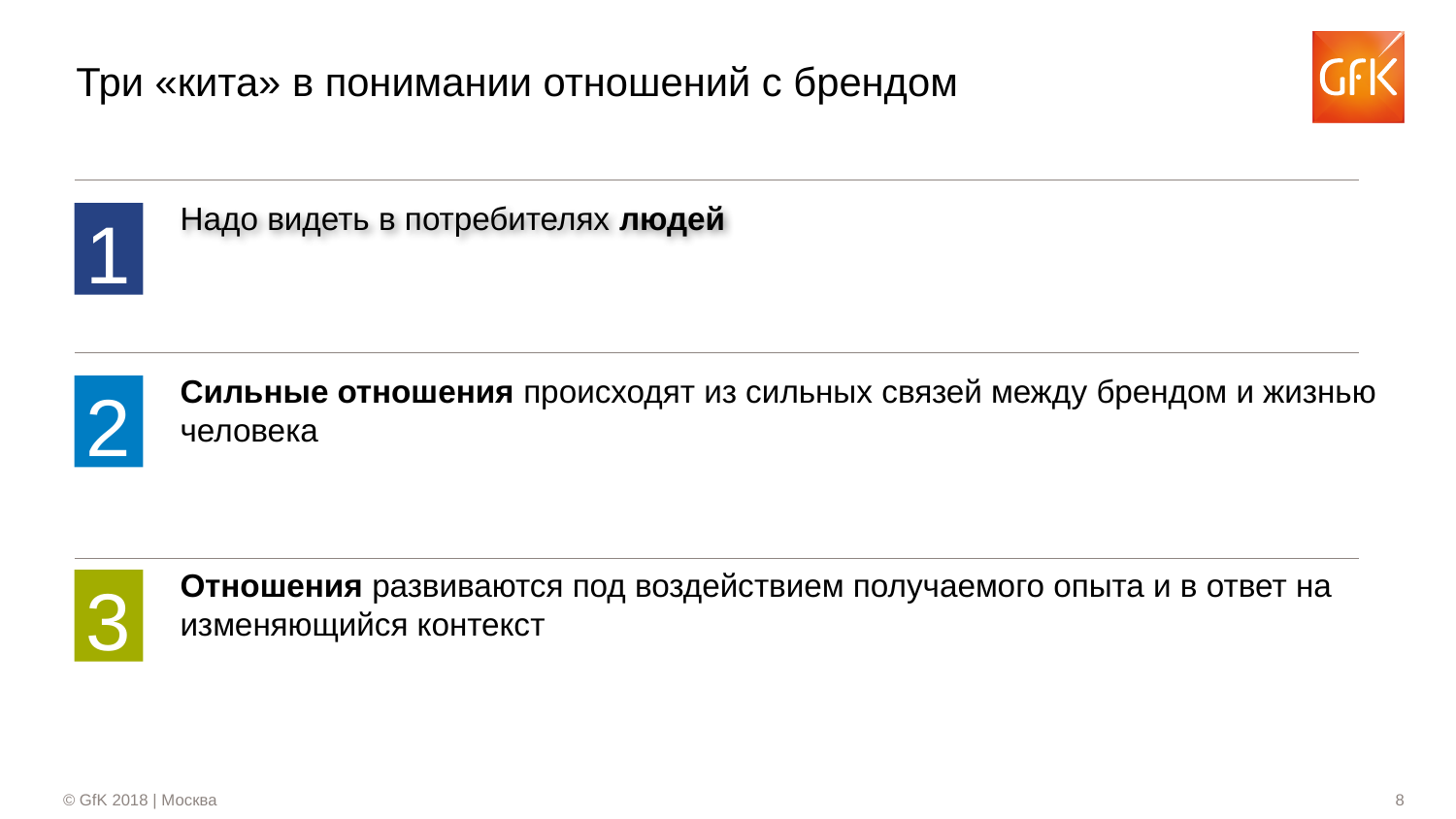

Три «кита» в понимании отношений с брендом
1
# Надо видеть в потребителях людей
Сильные отношения происходят из сильных связей между брендом и жизнью человека
2
Отношения развиваются под воздействием получаемого опыта и в ответ на изменяющийся контекст
3